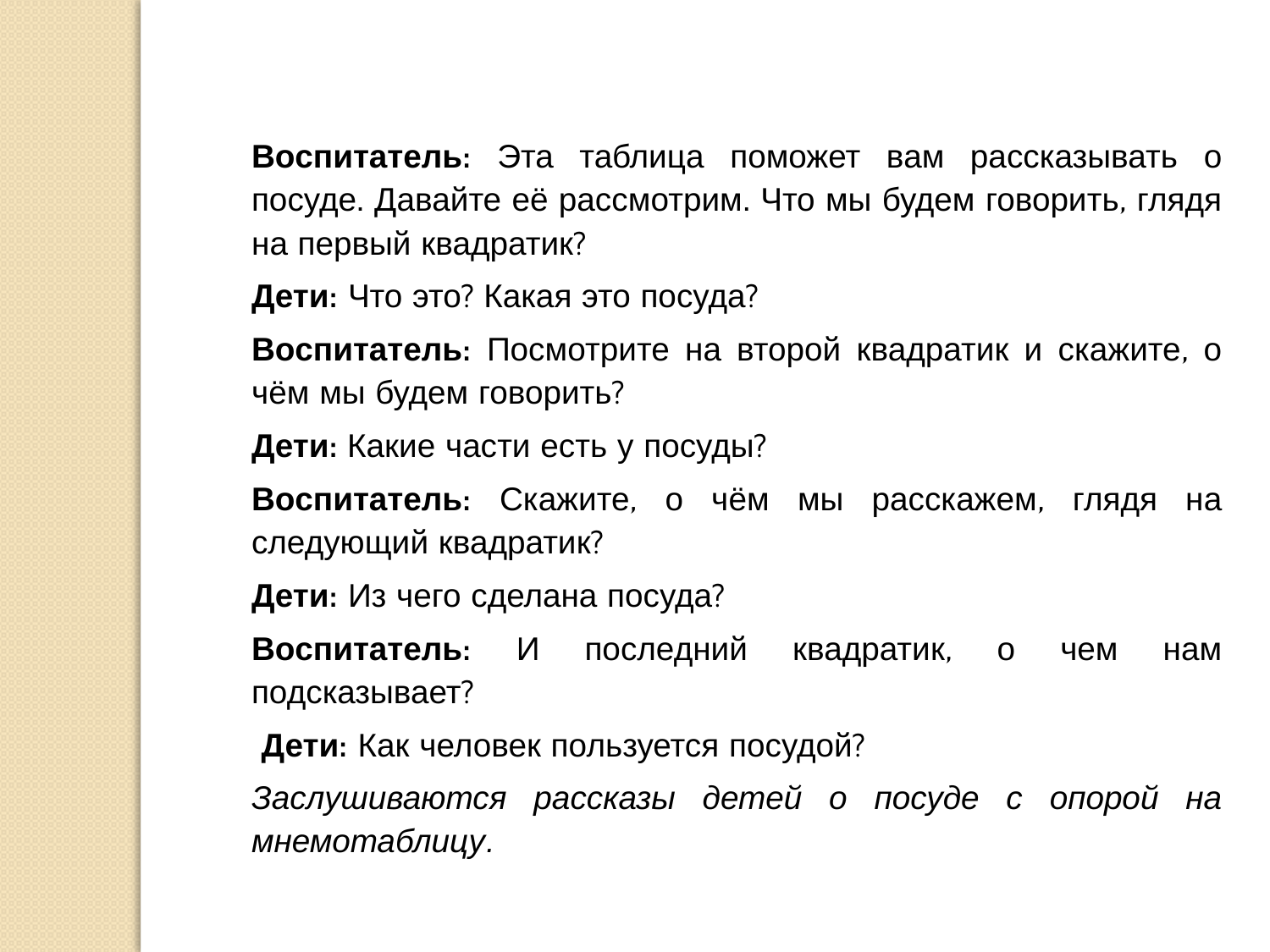

Воспитатель: Эта таблица поможет вам рассказывать о посуде. Давайте её рассмотрим. Что мы будем говорить, глядя на первый квадратик?
Дети: Что это? Какая это посуда?
Воспитатель: Посмотрите на второй квадратик и скажите, о чём мы будем говорить?
Дети: Какие части есть у посуды?
Воспитатель: Скажите, о чём мы расскажем, глядя на следующий квадратик?
Дети: Из чего сделана посуда?
Воспитатель: И последний квадратик, о чем нам подсказывает?
 Дети: Как человек пользуется посудой?
Заслушиваются рассказы детей о посуде с опорой на мнемотаблицу.